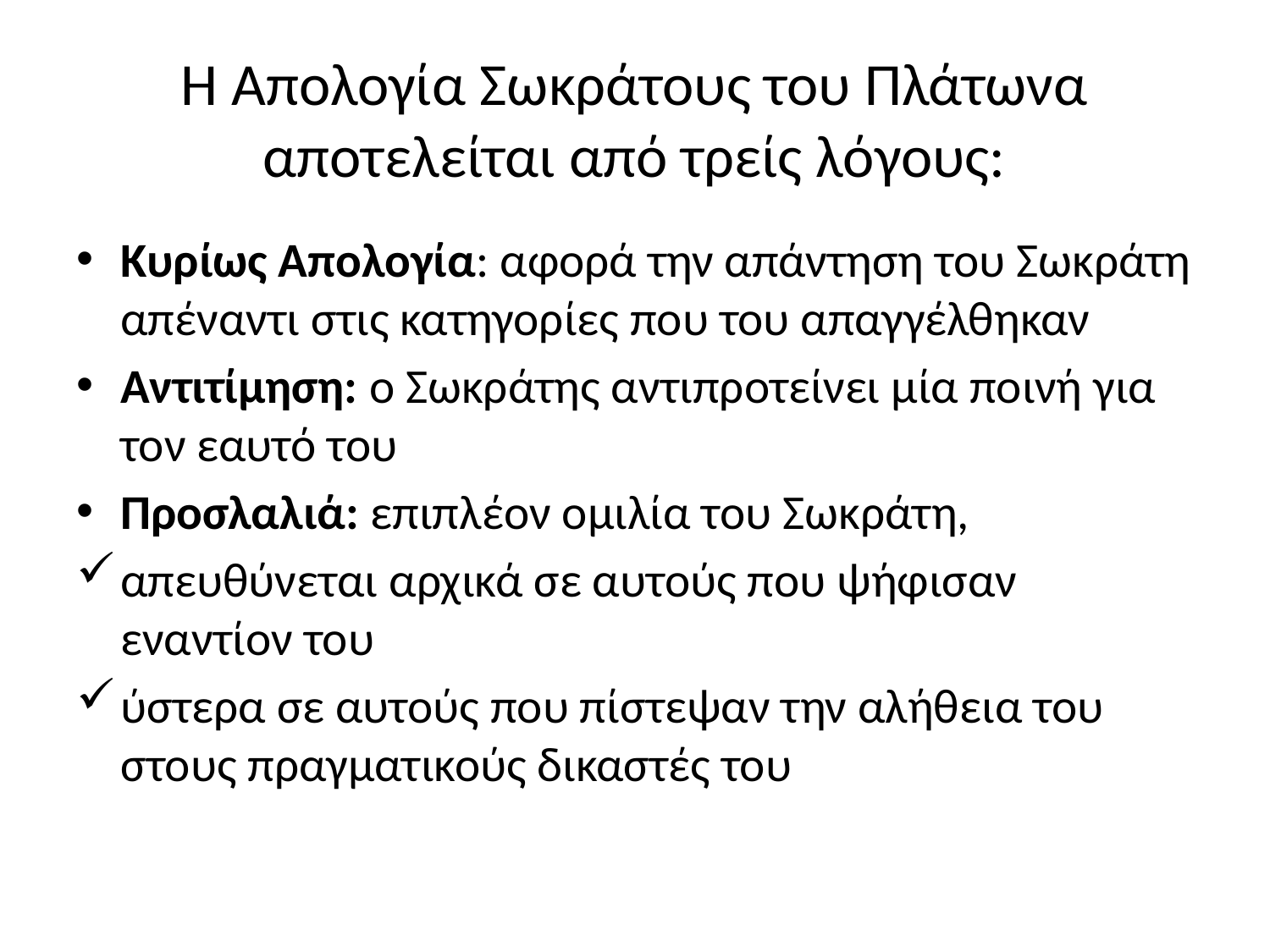

# Η Απολογία Σωκράτους του Πλάτωνα αποτελείται από τρείς λόγους:
Κυρίως Απολογία: αφορά την απάντηση του Σωκράτη απέναντι στις κατηγορίες που του απαγγέλθηκαν
Αντιτίμηση: ο Σωκράτης αντιπροτείνει μία ποινή για τον εαυτό του
Προσλαλιά: επιπλέον ομιλία του Σωκράτη,
απευθύνεται αρχικά σε αυτούς που ψήφισαν εναντίον του
ύστερα σε αυτούς που πίστεψαν την αλήθεια του στους πραγματικούς δικαστές του